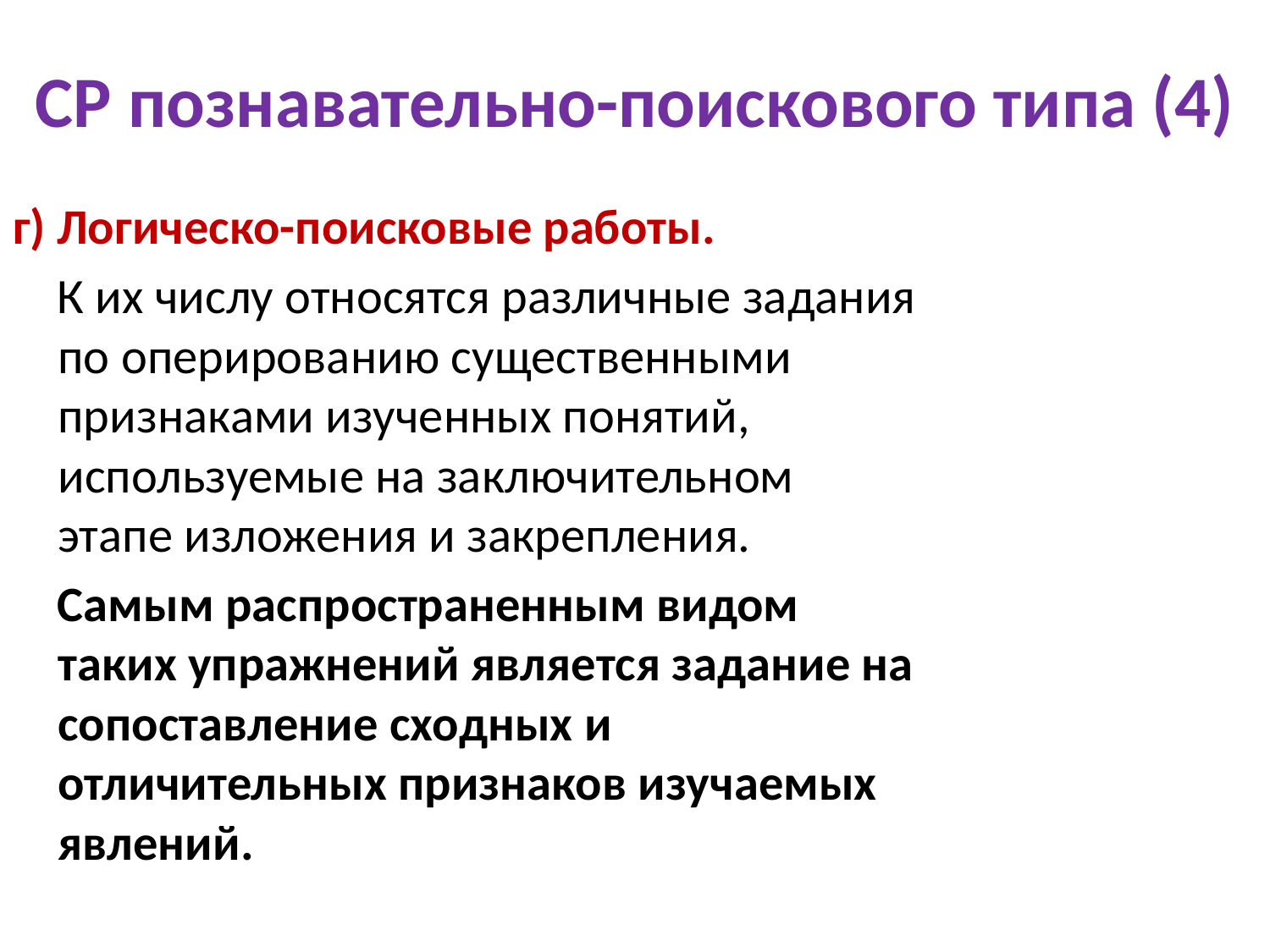

# СР познавательно-поискового типа (4)
г) Логическо-поисковые работы.
    К их числу относятся различные задания по оперированию существенными признаками изученных понятий, используемые на заключительном этапе изложения и закрепления.
    Самым распространенным видом таких упражнений является задание на сопоставление сходных и отличительных признаков изучаемых явлений.